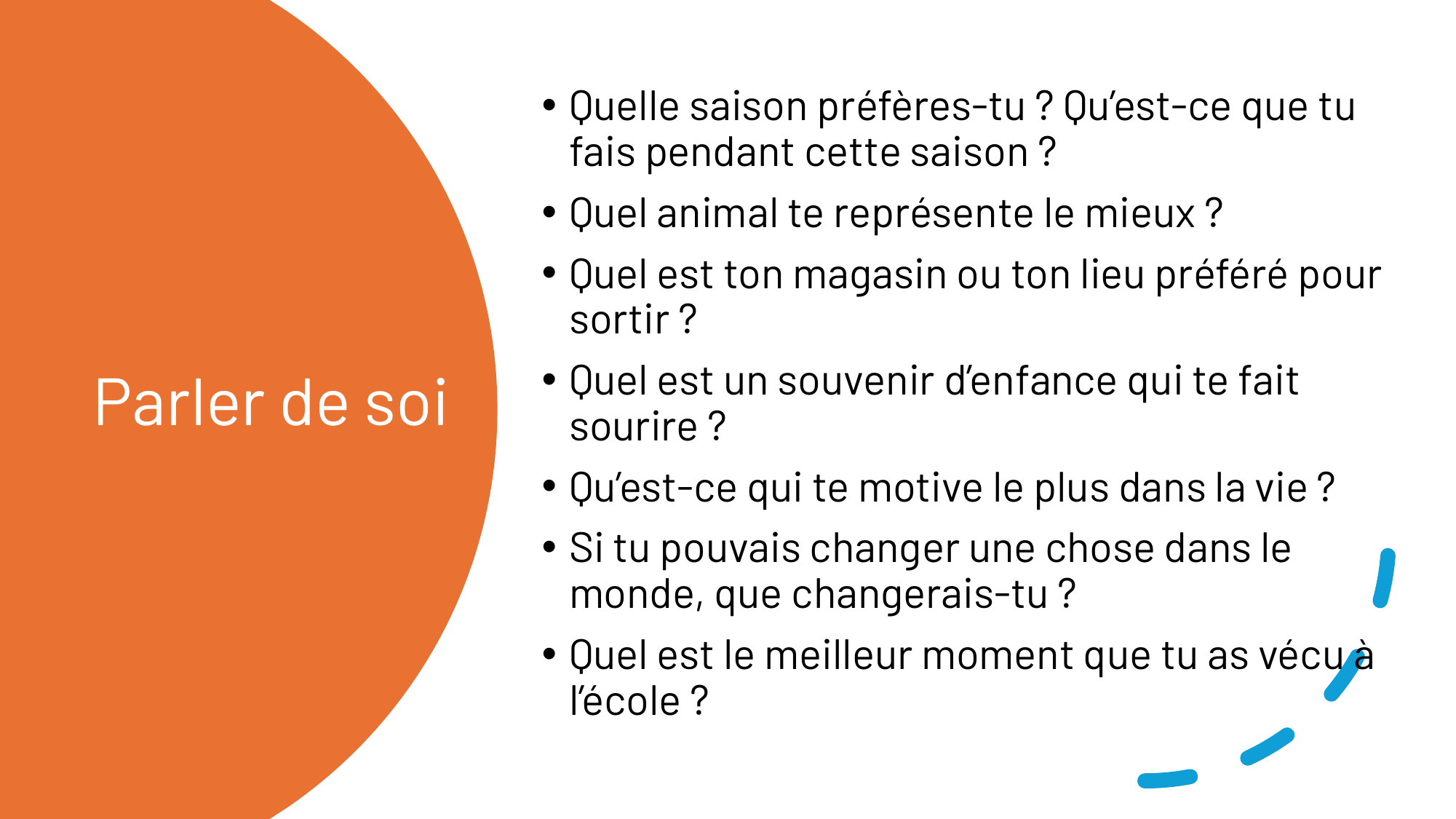

Quelle saison préfères‑tu ? Qu’est‑ce que tu fais pendant cette saison ?
Quel animal te représente le mieux ?
Quel est ton magasin ou ton lieu préféré pour sortir ?
Quel est un souvenir d’enfance qui te fait sourire ?
Qu’est‑ce qui te motive le plus dans la vie ?
Si tu pouvais changer une chose dans le monde, que changerais‑tu ?
Quel est le meilleur moment que tu as vécu à l’école ?
# Parler de soi